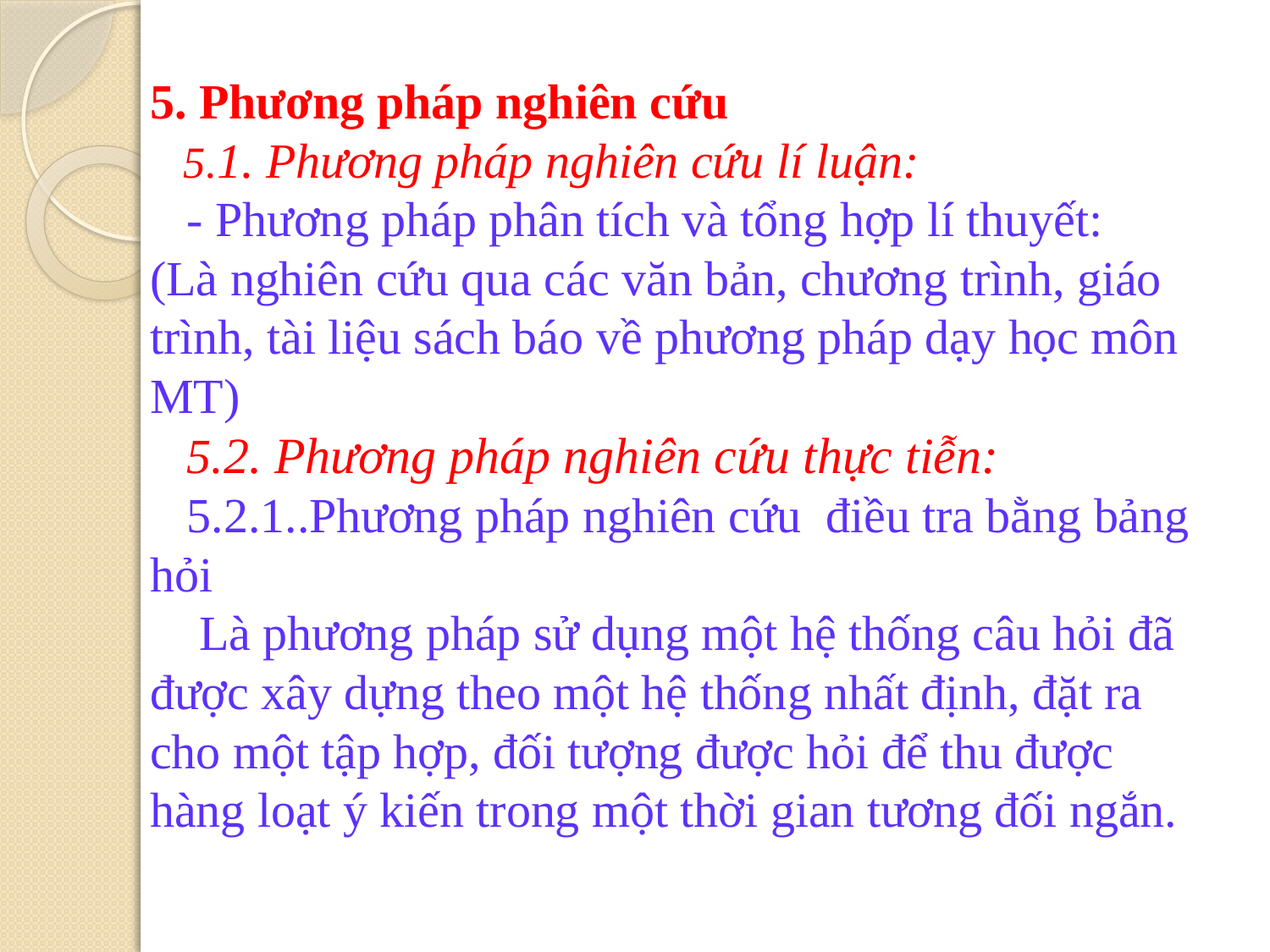

# 5. Phương pháp nghiên cứu 5.1. Phương pháp nghiên cứu lí luận: - Phương pháp phân tích và tổng hợp lí thuyết: (Là nghiên cứu qua các văn bản, chương trình, giáo trình, tài liệu sách báo về phương pháp dạy học môn MT) 5.2. Phương pháp nghiên cứu thực tiễn: 5.2.1..Phương pháp nghiên cứu  điều tra bằng bảng hỏi Là phương pháp sử dụng một hệ thống câu hỏi đã được xây dựng theo một hệ thống nhất định, đặt ra cho một tập hợp, đối tượng được hỏi để thu được hàng loạt ý kiến trong một thời gian tương đối ngắn.